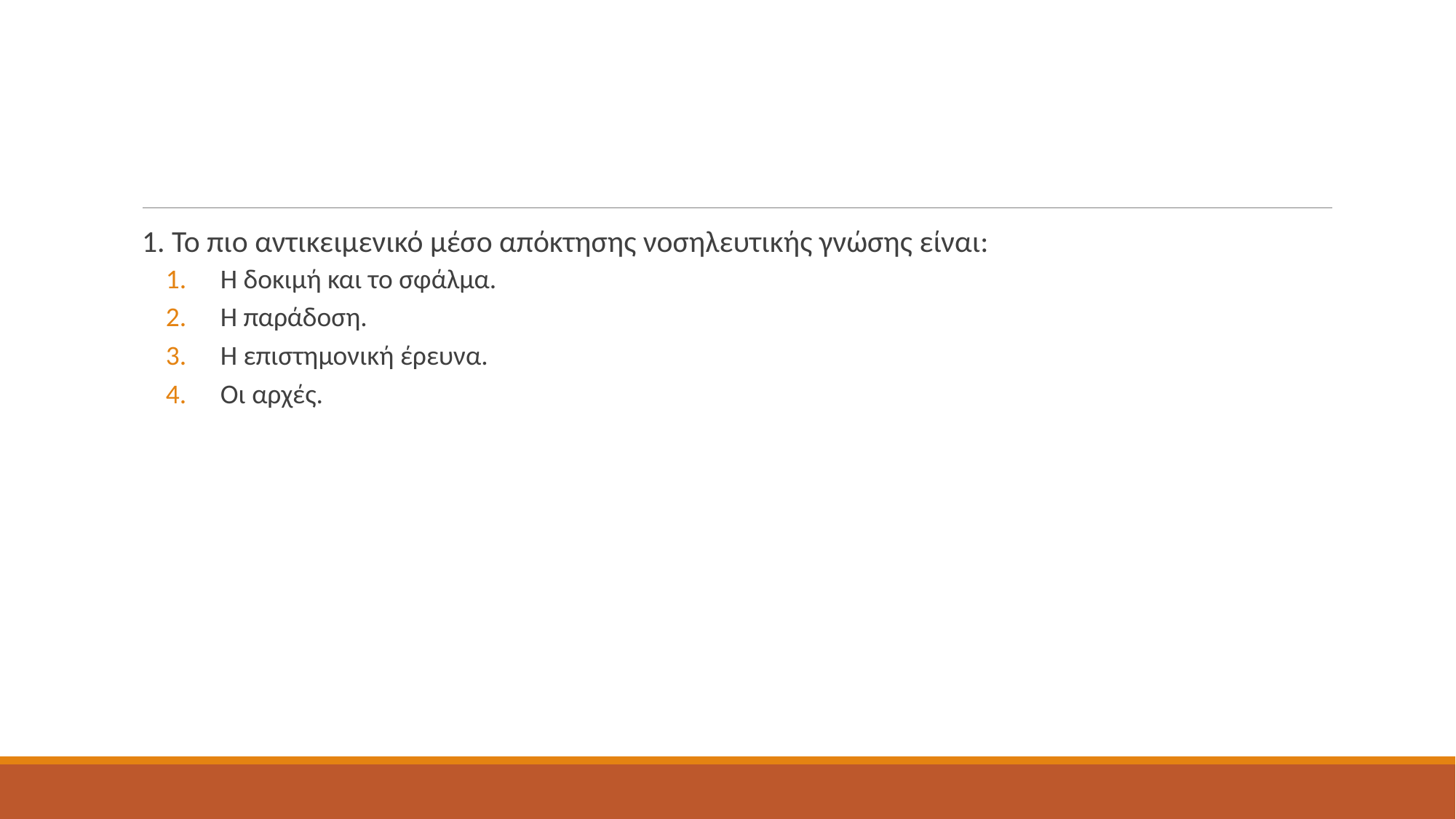

#
1. Το πιο αντικειμενικό μέσο απόκτησης νοσηλευτικής γνώσης είναι:
Η δοκιμή και το σφάλμα.
Η παράδοση.
Η επιστημονική έρευνα.
Οι αρχές.